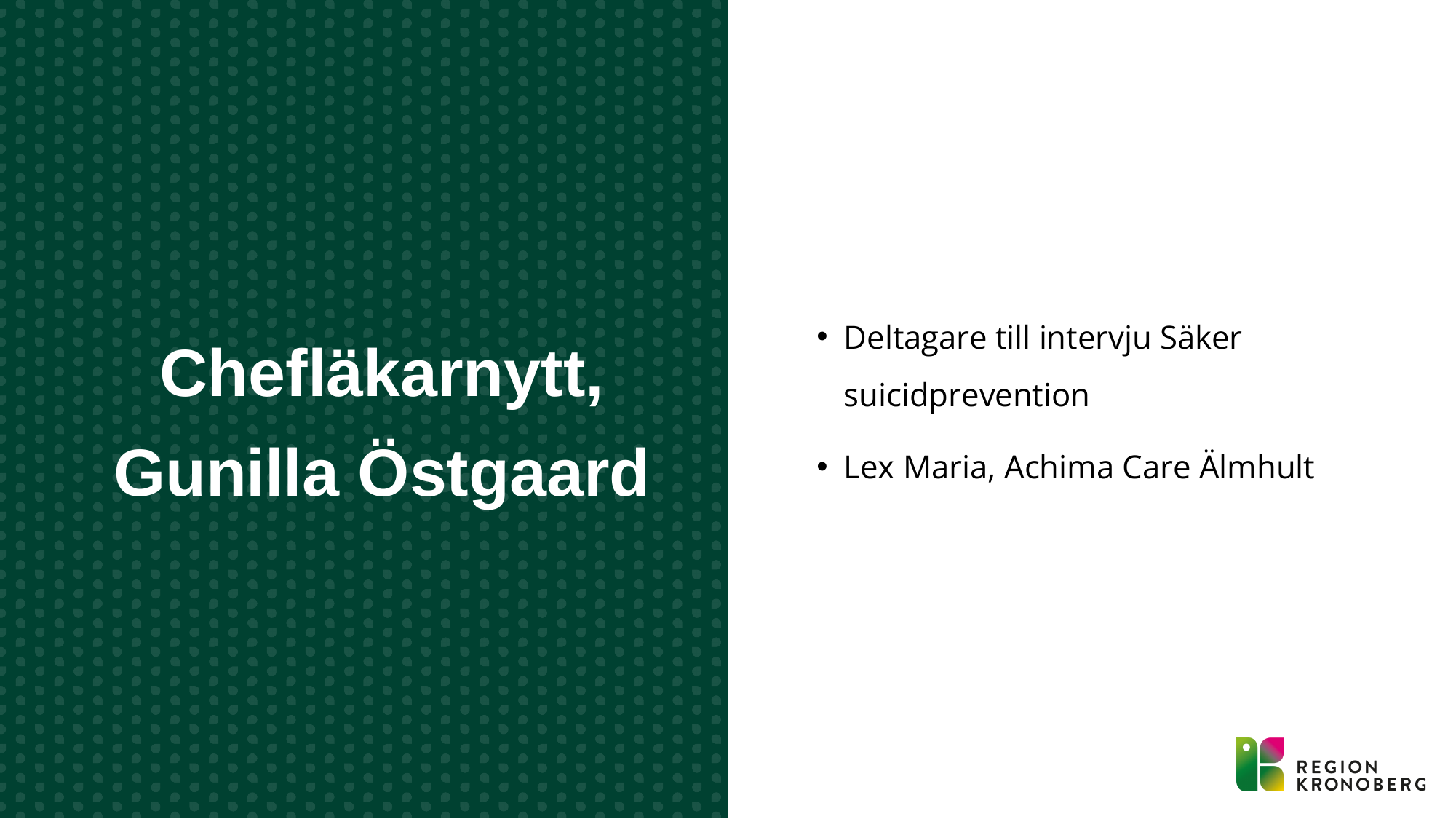

Deltagare till intervju Säker suicidprevention
Lex Maria, Achima Care Älmhult
# Chefläkarnytt, Gunilla Östgaard